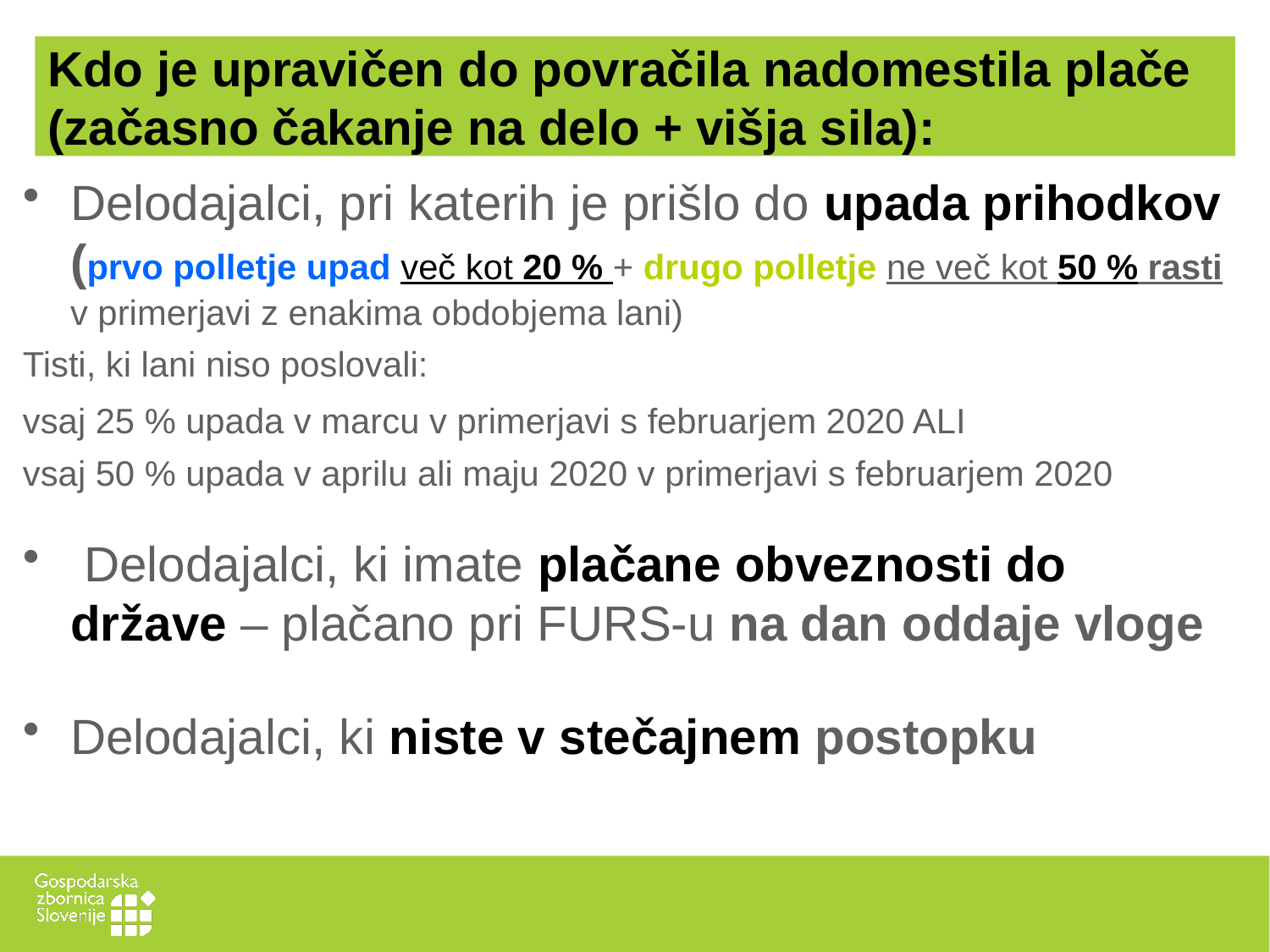

# Kdo je upravičen do povračila nadomestila plače (začasno čakanje na delo + višja sila):
Delodajalci, pri katerih je prišlo do upada prihodkov (prvo polletje upad več kot 20 % + drugo polletje ne več kot 50 % rasti v primerjavi z enakima obdobjema lani)
Tisti, ki lani niso poslovali:
vsaj 25 % upada v marcu v primerjavi s februarjem 2020 ALI
vsaj 50 % upada v aprilu ali maju 2020 v primerjavi s februarjem 2020

 Delodajalci, ki imate plačane obveznosti do države – plačano pri FURS-u na dan oddaje vloge

Delodajalci, ki niste v stečajnem postopku